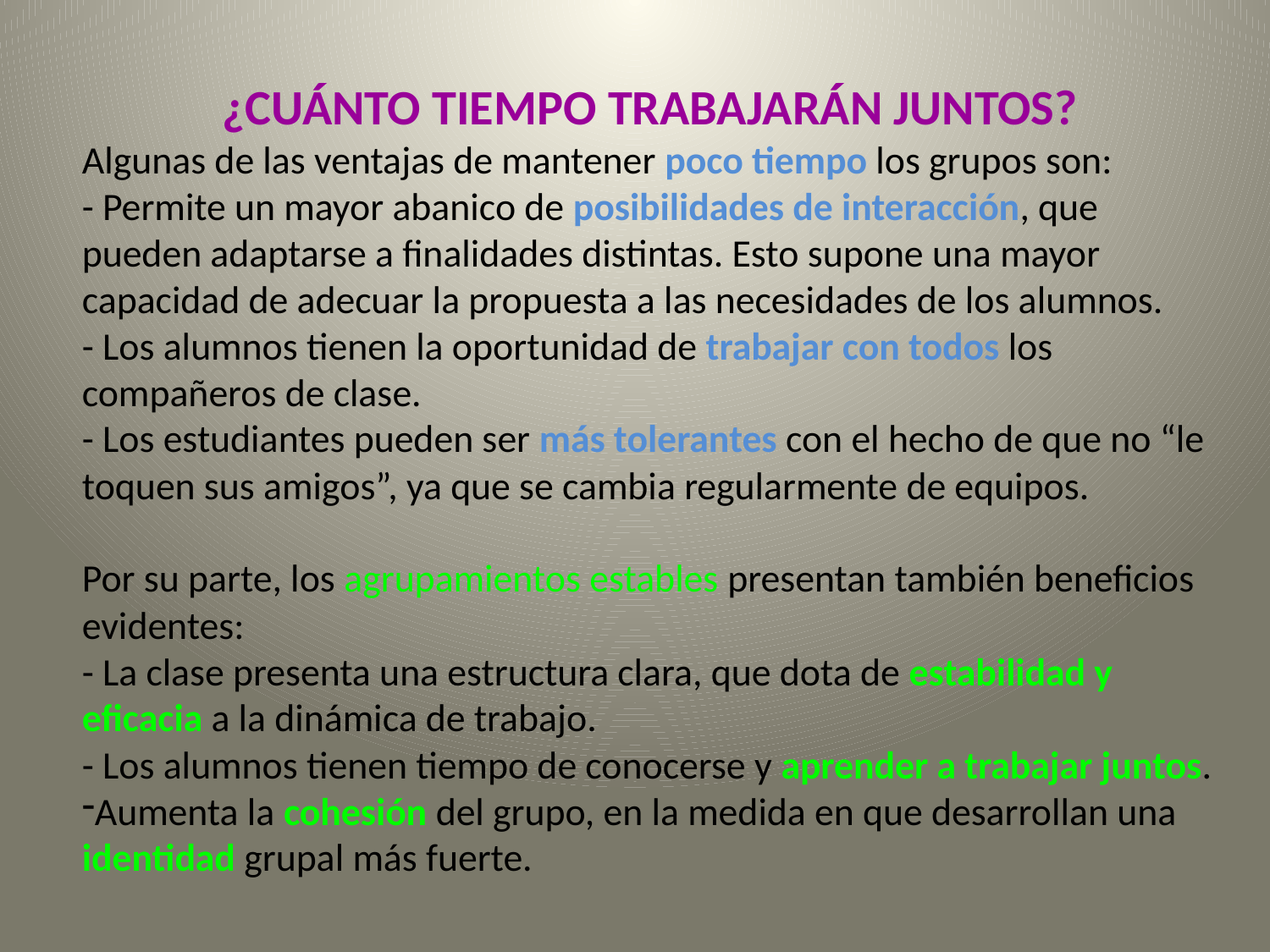

¿CUÁNTO TIEMPO TRABAJARÁN JUNTOS?
Algunas de las ventajas de mantener poco tiempo los grupos son:
- Permite un mayor abanico de posibilidades de interacción, que pueden adaptarse a finalidades distintas. Esto supone una mayor capacidad de adecuar la propuesta a las necesidades de los alumnos.
- Los alumnos tienen la oportunidad de trabajar con todos los compañeros de clase.
- Los estudiantes pueden ser más tolerantes con el hecho de que no “le toquen sus amigos”, ya que se cambia regularmente de equipos.

Por su parte, los agrupamientos estables presentan también beneficios evidentes:
- La clase presenta una estructura clara, que dota de estabilidad y eficacia a la dinámica de trabajo.
- Los alumnos tienen tiempo de conocerse y aprender a trabajar juntos.
Aumenta la cohesión del grupo, en la medida en que desarrollan una identidad grupal más fuerte.